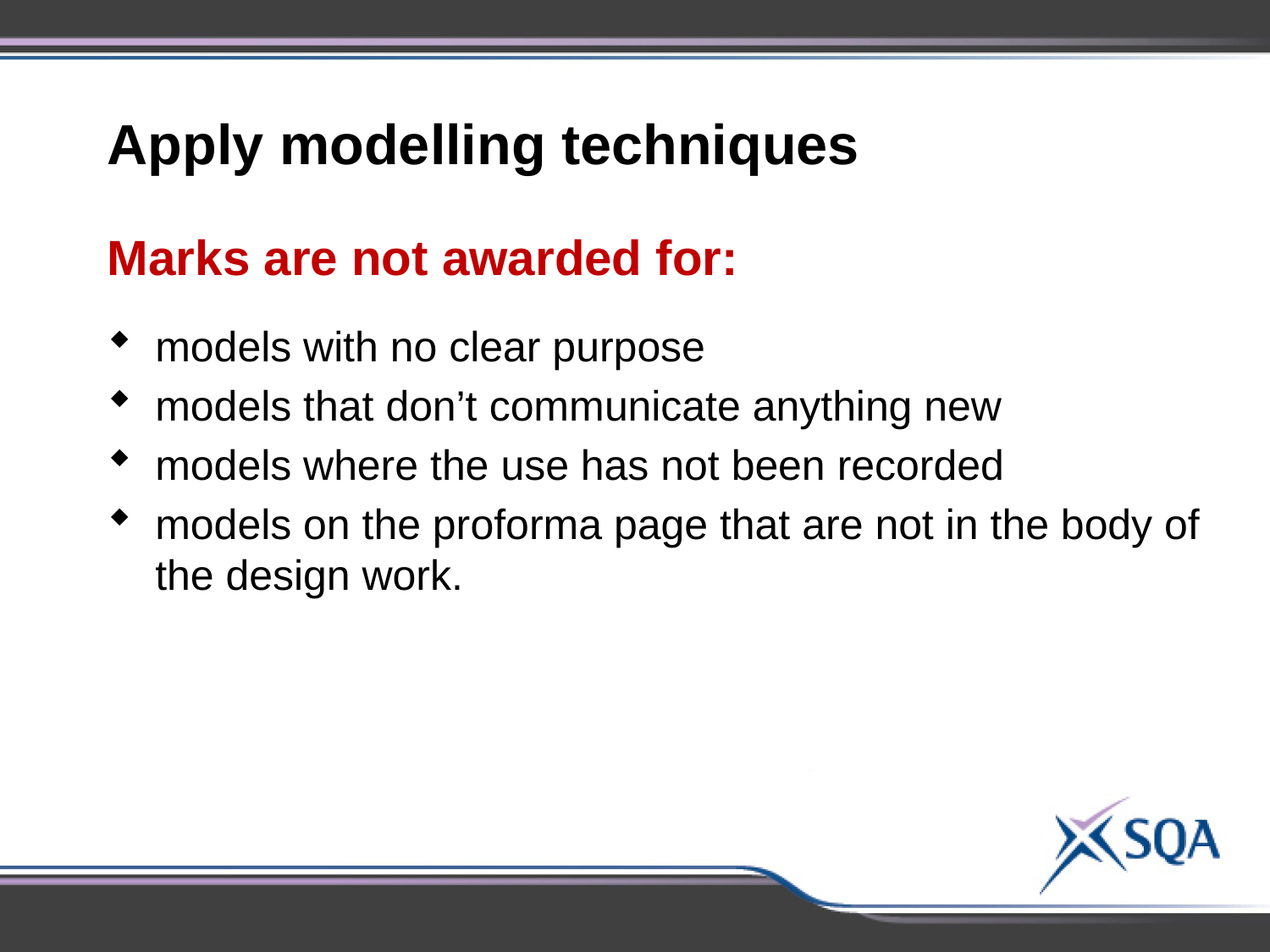

Apply modelling techniques

Marks are not awarded for:

models with no clear purpose
models that don’t communicate anything new
models where the use has not been recorded
models on the proforma page that are not in the body of the design work.